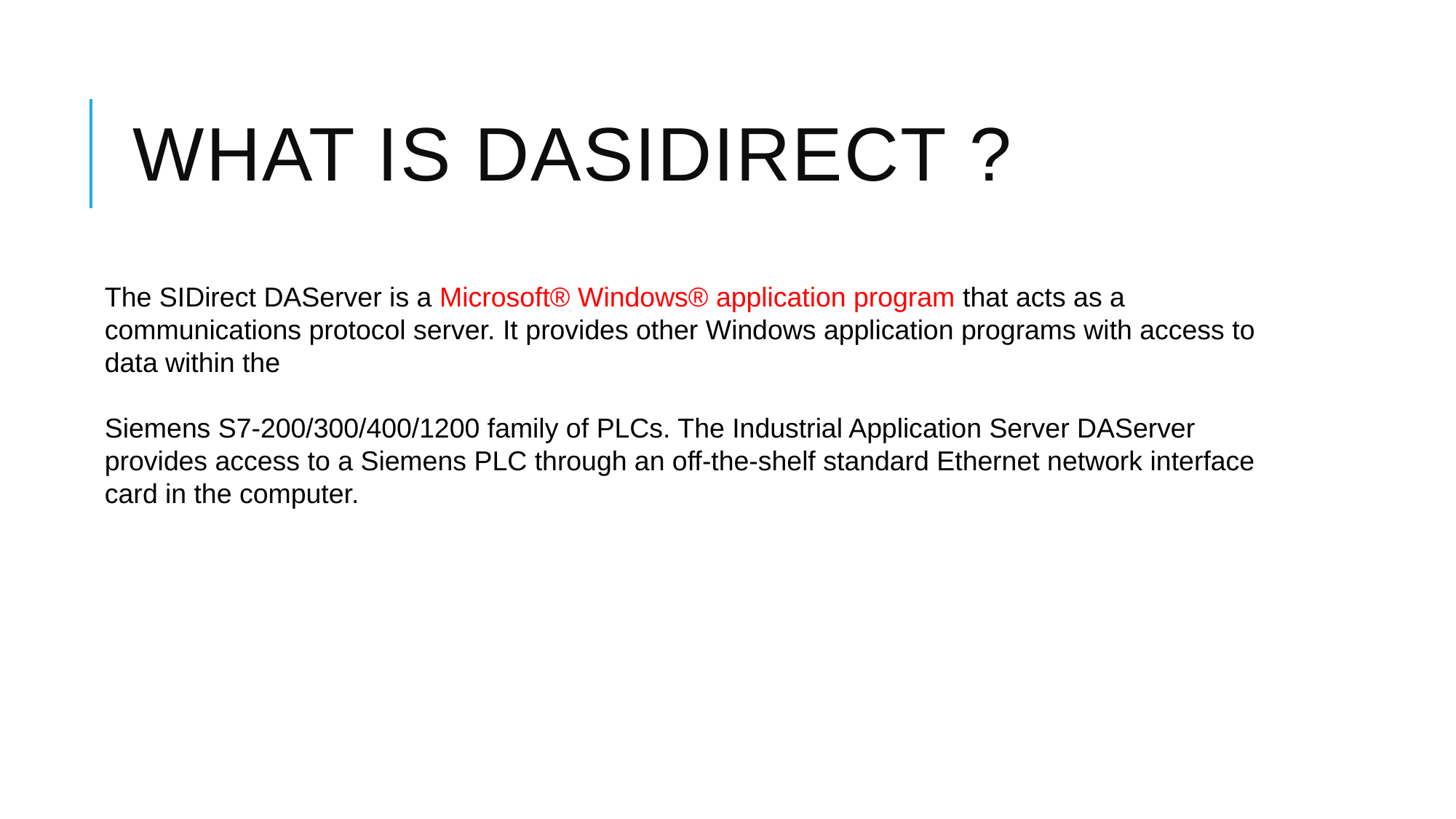

# What is DASIDIRECT ?
The SIDirect DAServer is a Microsoft® Windows® application program that acts as a communications protocol server. It provides other Windows application programs with access to data within the

Siemens S7-200/300/400/1200 family of PLCs. The Industrial Application Server DAServer provides access to a Siemens PLC through an off-the-shelf standard Ethernet network interface card in the computer.